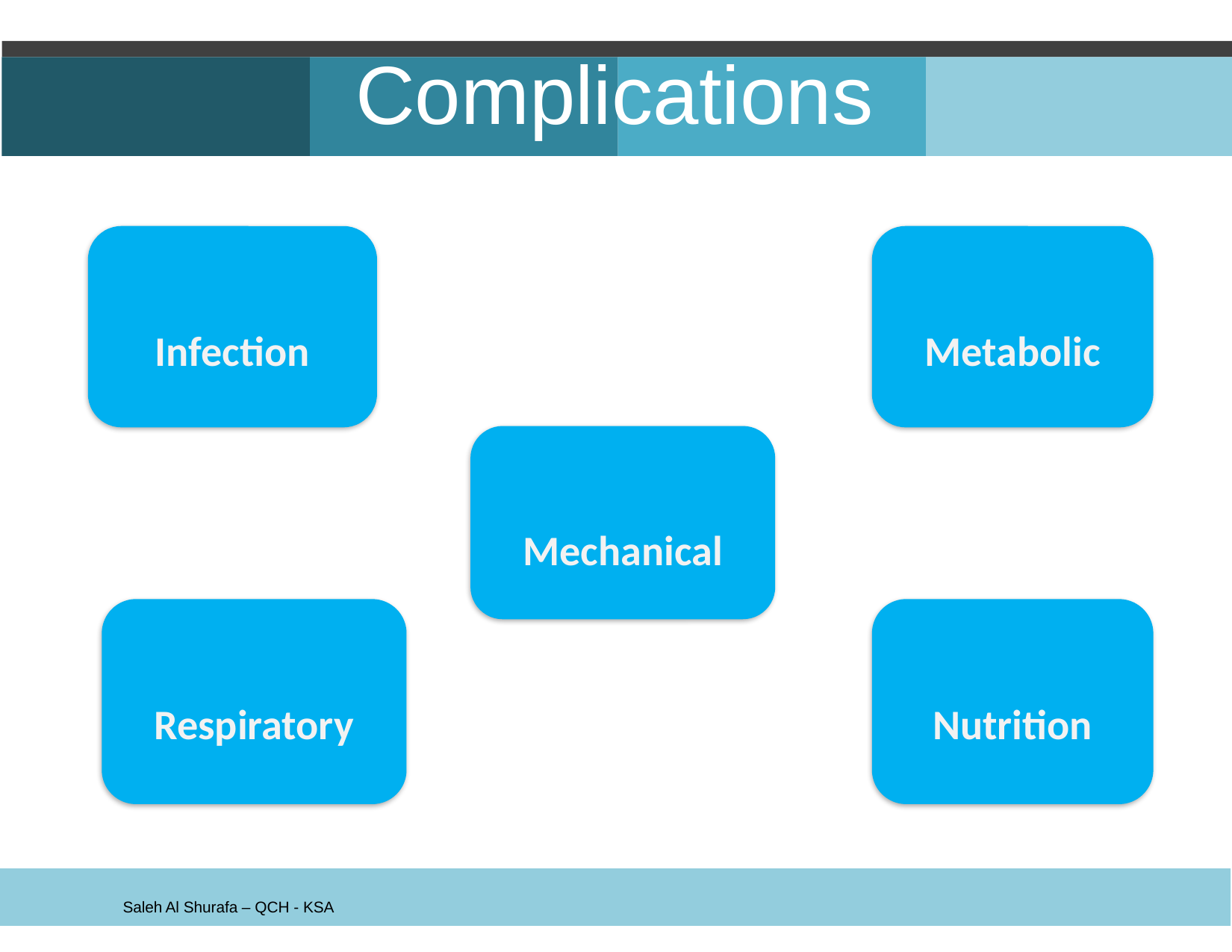

# Complications

Infection

Metabolic

Mechanical

Respiratory

Nutrition

Saleh Al Shurafa – QCH - KSA